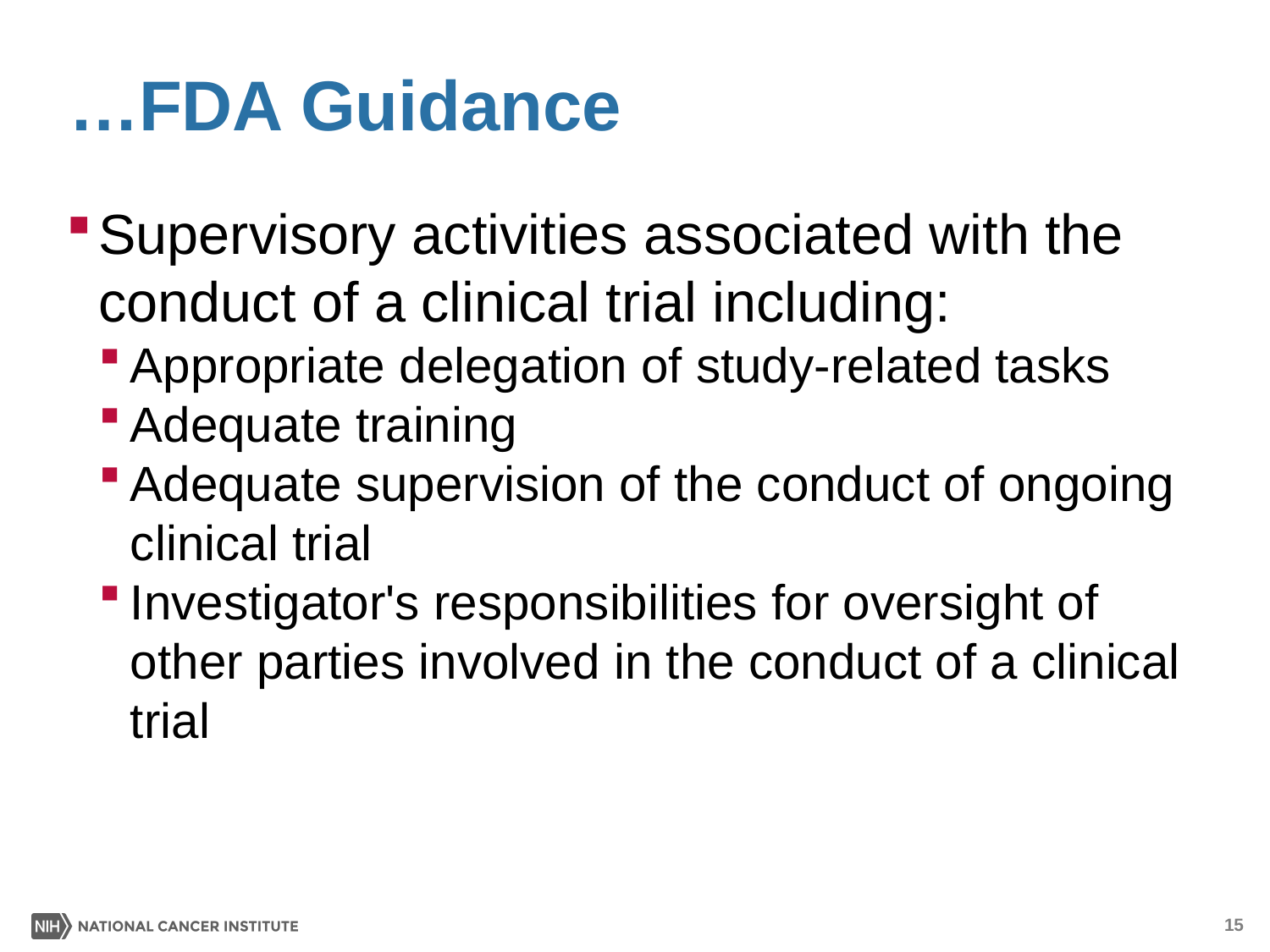

# …FDA Guidance
Supervisory activities associated with the conduct of a clinical trial including:
Appropriate delegation of study-related tasks
Adequate training
Adequate supervision of the conduct of ongoing clinical trial
Investigator's responsibilities for oversight of other parties involved in the conduct of a clinical trial